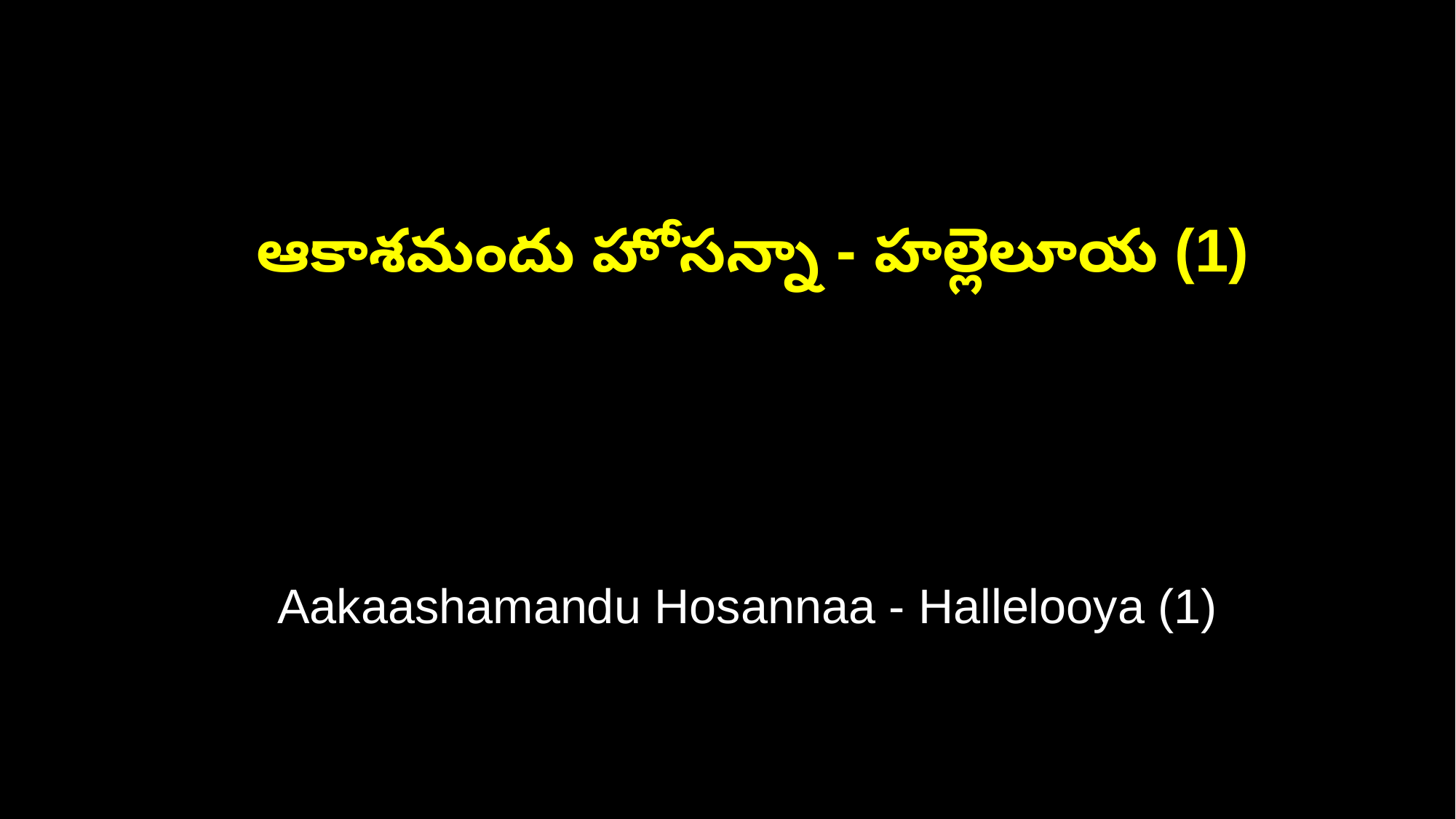

ఆకాశమందు హోసన్నా - హల్లెలూయ (1)
   Aakaashamandu Hosannaa - Hallelooya (1)